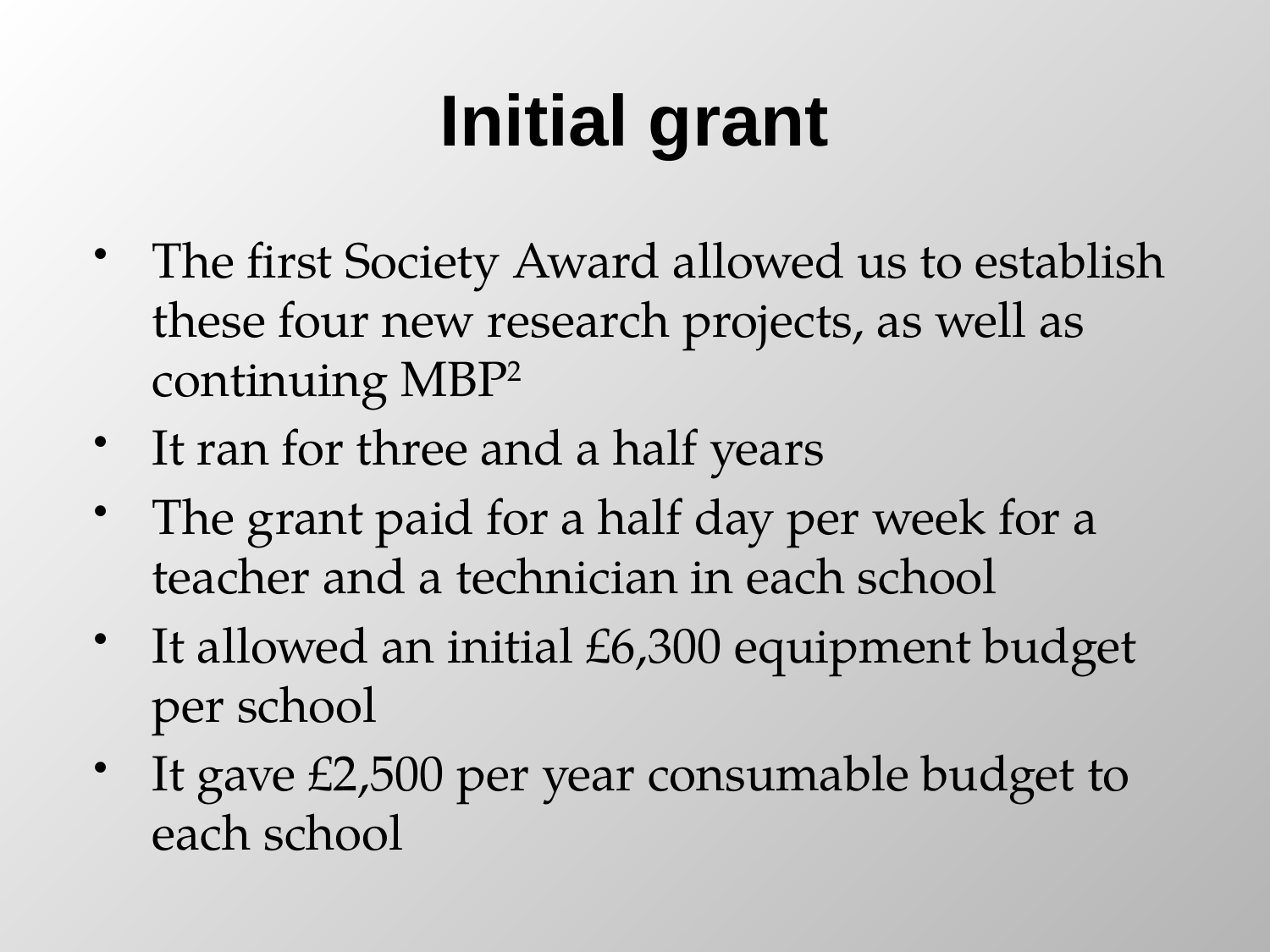

# Initial grant
The first Society Award allowed us to establish these four new research projects, as well as continuing MBP2
It ran for three and a half years
The grant paid for a half day per week for a teacher and a technician in each school
It allowed an initial £6,300 equipment budget per school
It gave £2,500 per year consumable budget to each school